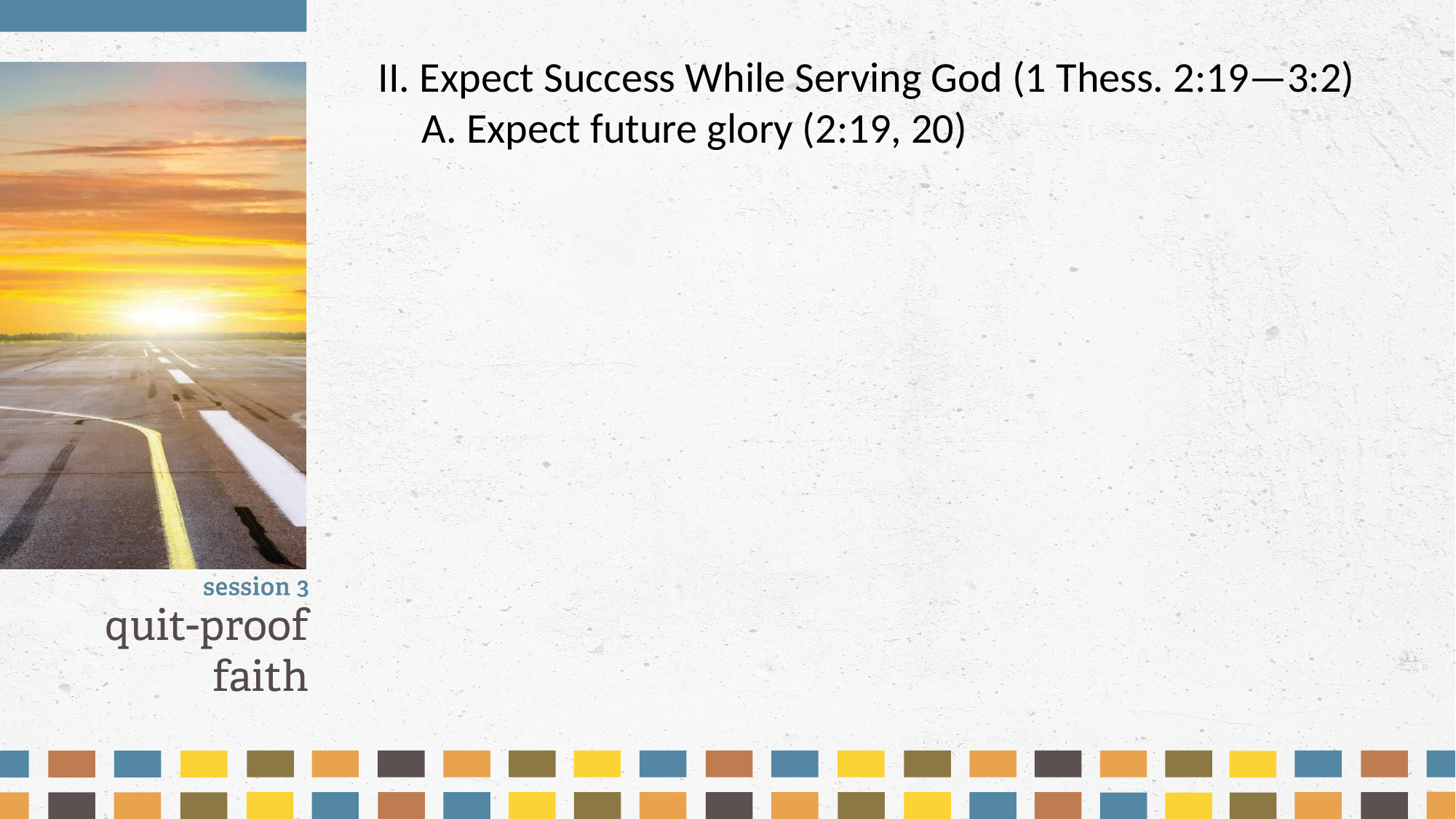

II. Expect Success While Serving God (1 Thess. 2:19—3:2)
	A. Expect future glory (2:19, 20)